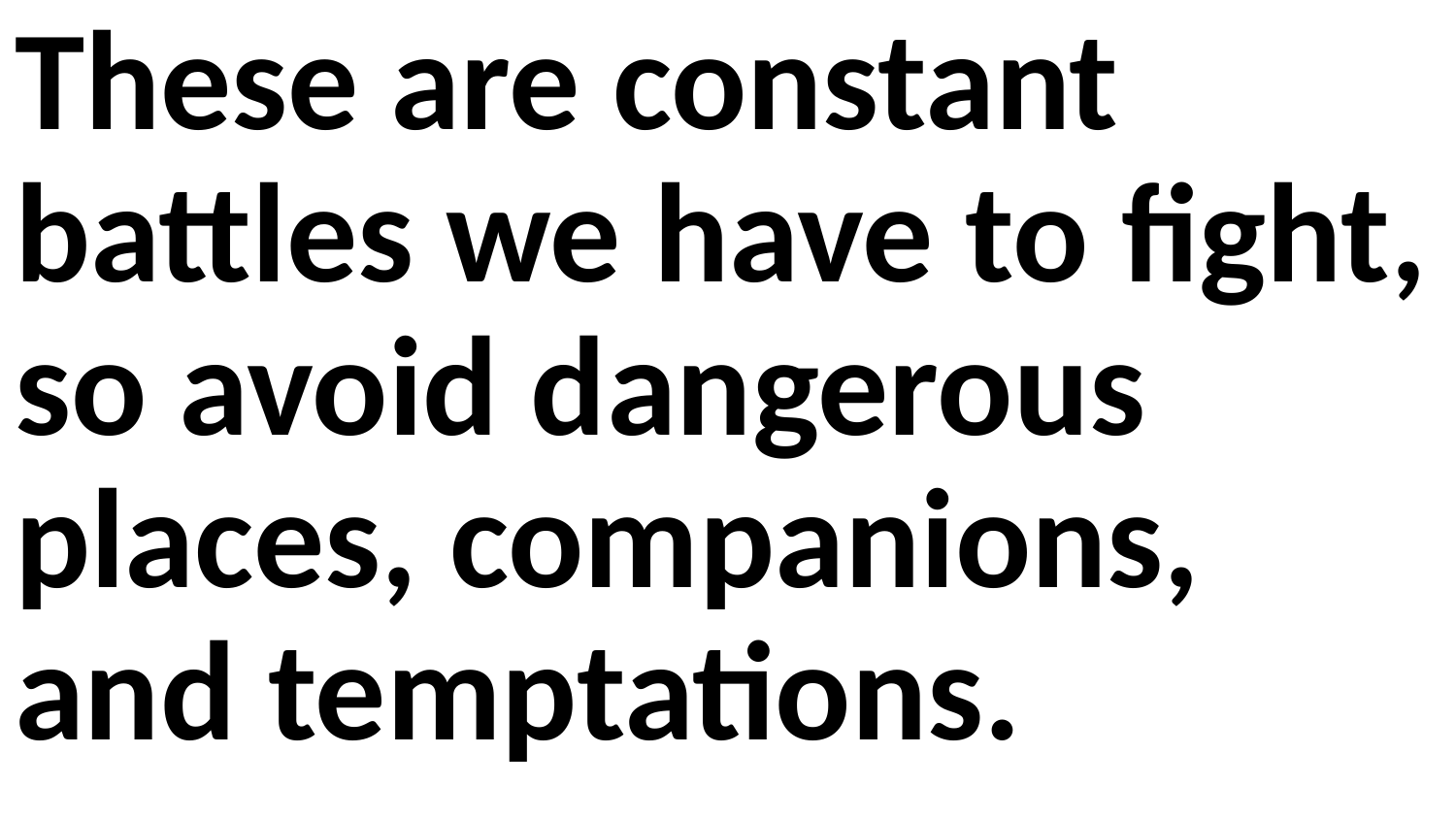

These are constant battles we have to fight, so avoid dangerous places, companions, and temptations.